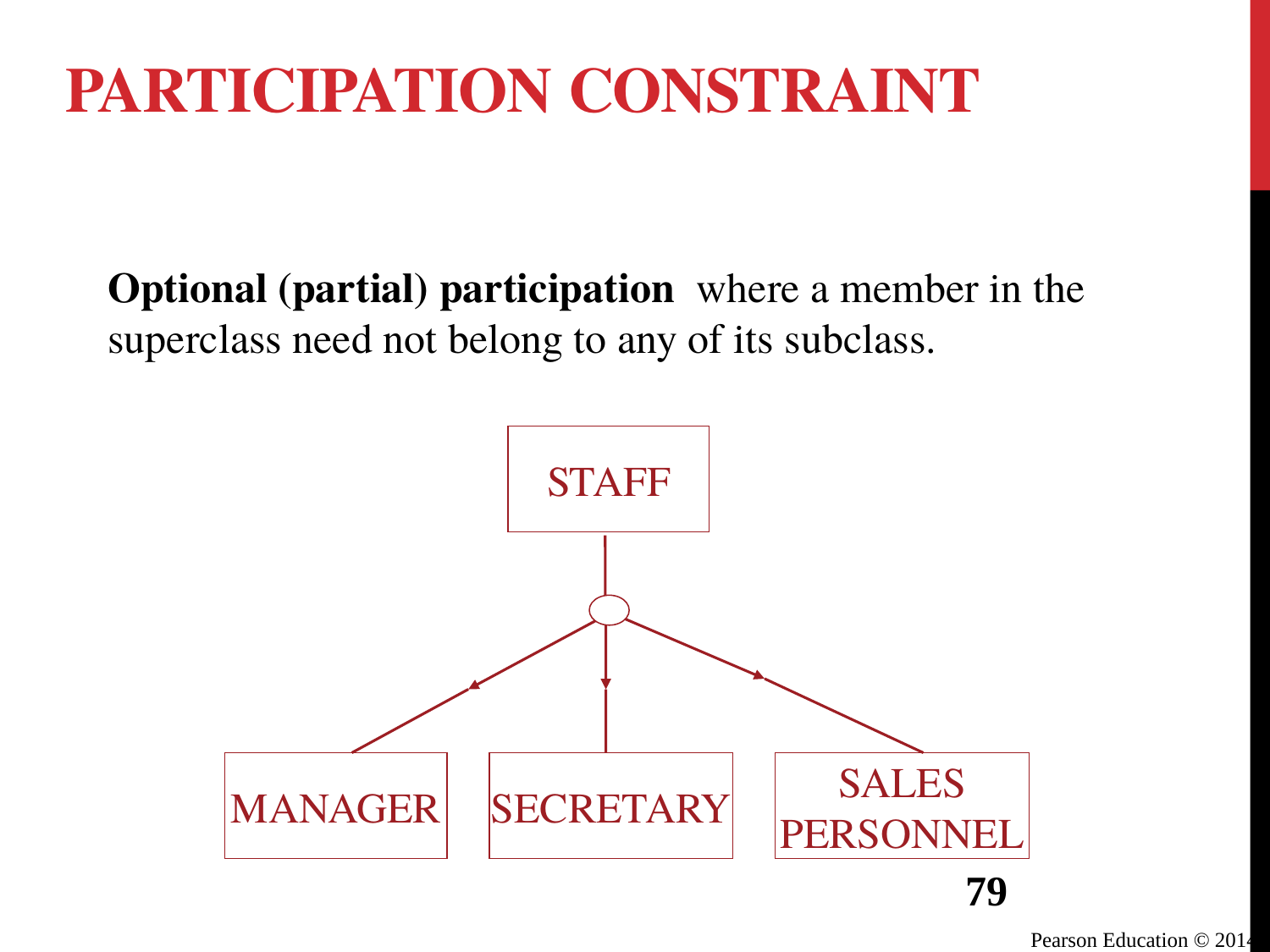

# Participation constraint
Optional (partial) participation  where a member in the superclass need not belong to any of its subclass.
STAFF

MANAGER
SECRETARY
SALES
PERSONNEL
79